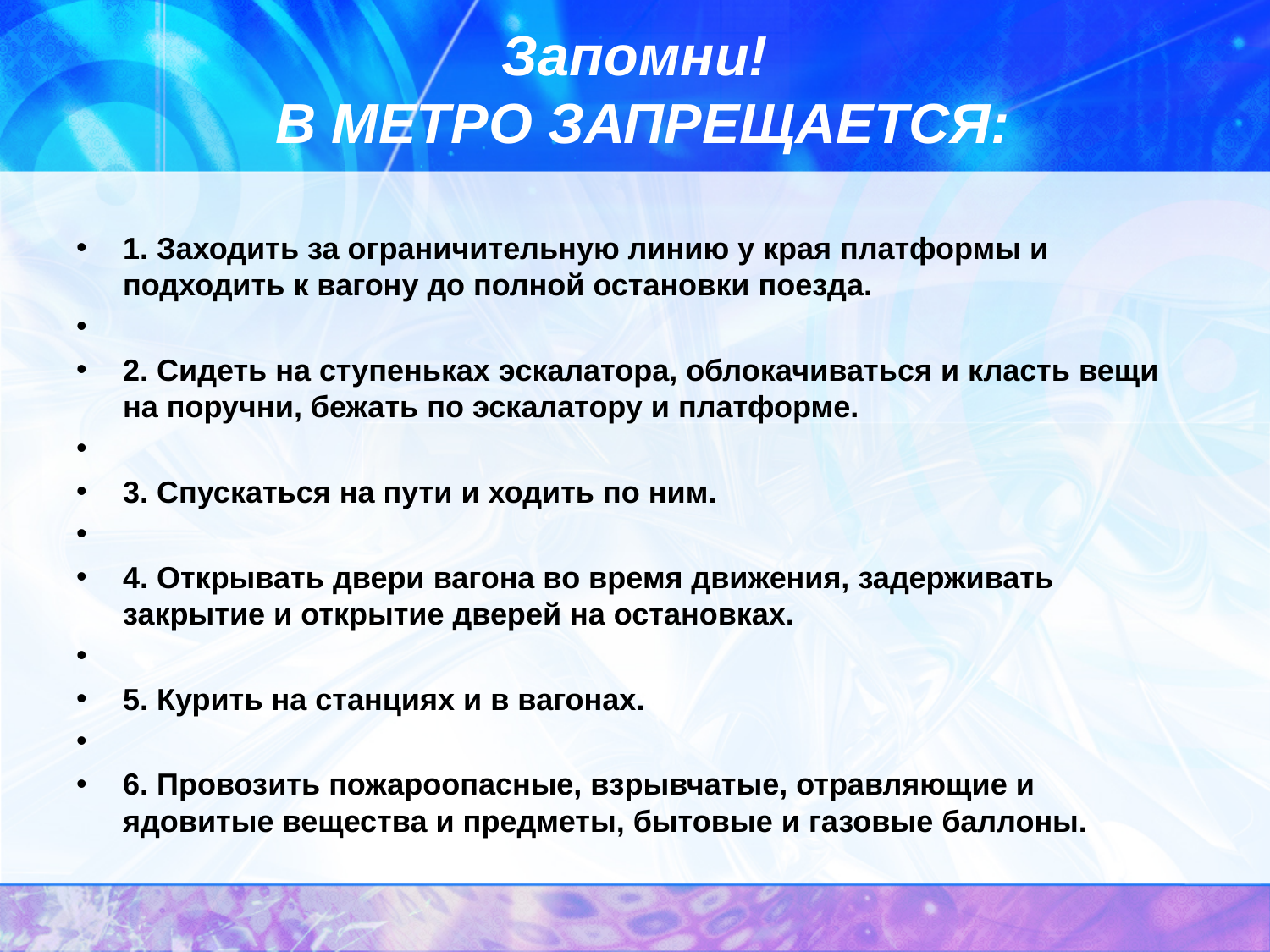

# Запомни! В МЕТРО ЗАПРЕЩАЕТСЯ:
1. Заходить за ограничительную линию у края платформы и подходить к вагону до полной остановки поезда.

2. Сидеть на ступеньках эскалатора, облокачиваться и класть вещи на поручни, бежать по эскалатору и платформе.

3. Спускаться на пути и ходить по ним.

4. Открывать двери вагона во время движения, задерживать закрытие и открытие дверей на остановках.

5. Курить на станциях и в вагонах.

6. Провозить пожароопасные, взрывчатые, отравляющие и ядовитые вещества и предметы, бытовые и газовые баллоны.